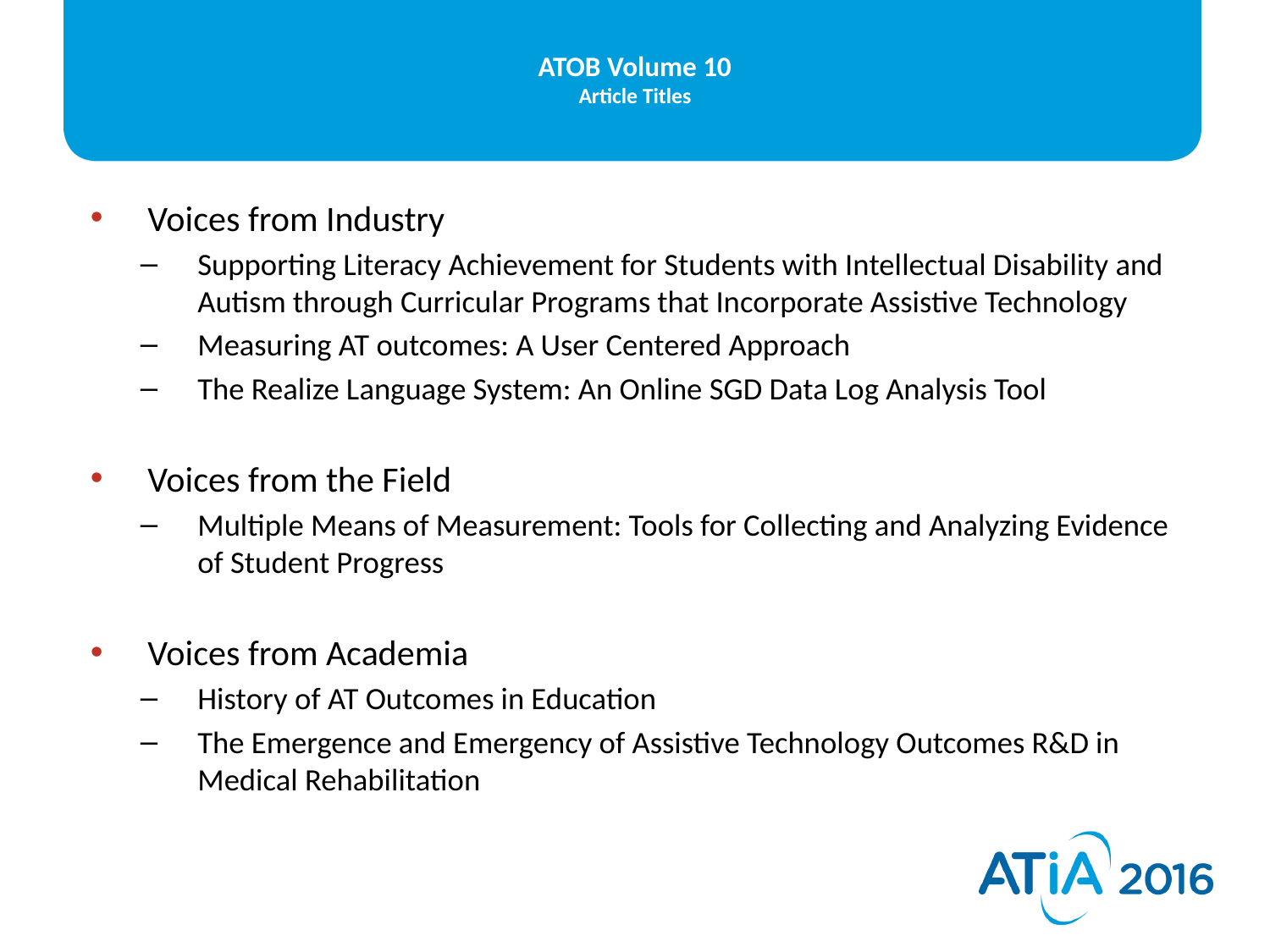

# ATOB Volume 10 Article Titles
Voices from Industry
Supporting Literacy Achievement for Students with Intellectual Disability and Autism through Curricular Programs that Incorporate Assistive Technology
Measuring AT outcomes: A User Centered Approach
The Realize Language System: An Online SGD Data Log Analysis Tool

Voices from the Field
Multiple Means of Measurement: Tools for Collecting and Analyzing Evidence of Student Progress

Voices from Academia
History of AT Outcomes in Education
The Emergence and Emergency of Assistive Technology Outcomes R&D in Medical Rehabilitation